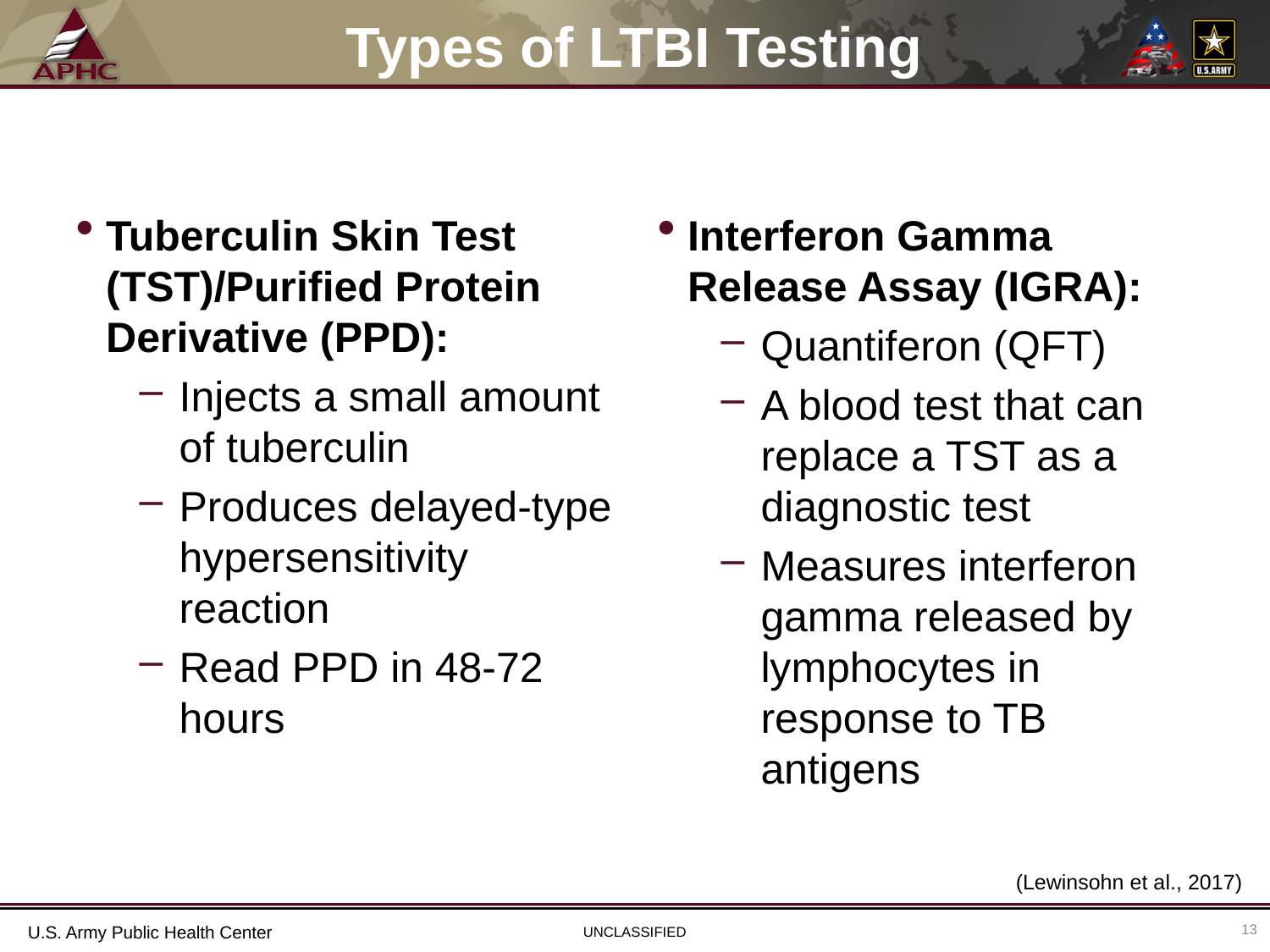

# Types of LTBI Testing
Tuberculin Skin Test (TST)/Purified Protein Derivative (PPD):
Injects a small amount of tuberculin
Produces delayed-type hypersensitivity reaction
Read PPD in 48-72 hours
Interferon Gamma Release Assay (IGRA):
Quantiferon (QFT)
A blood test that can replace a TST as a diagnostic test
Measures interferon gamma released by lymphocytes in response to TB antigens

(Lewinsohn et al., 2017)
13